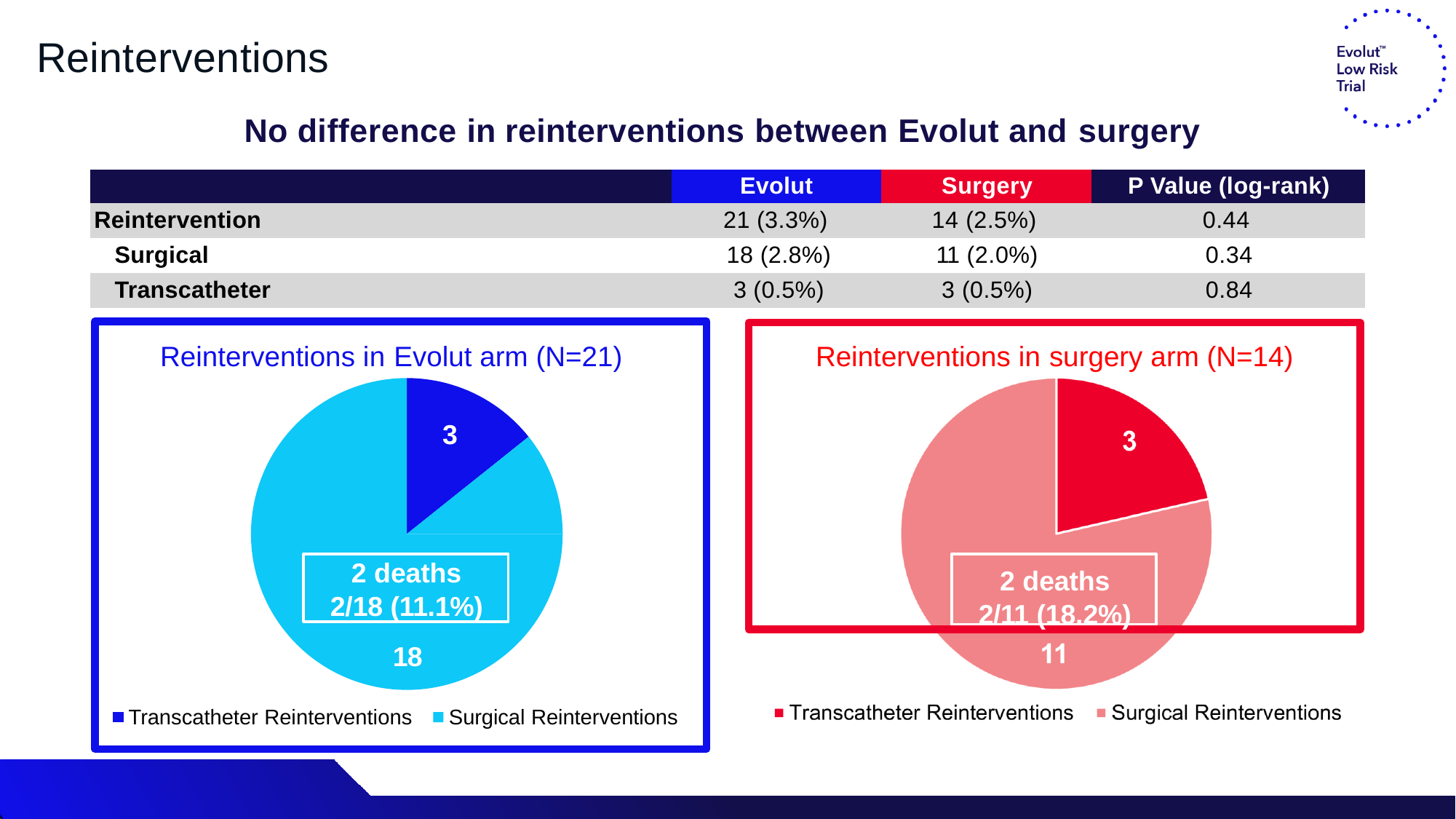

# Reinterventions
No difference in reinterventions between Evolut and surgery
|  | Evolut | Surgery | P Value (log-rank) |
| --- | --- | --- | --- |
| Reintervention | 21 (3.3%) | 14 (2.5%) | 0.44 |
| Surgical | 18 (2.8%) | 11 (2.0%) | 0.34 |
| Transcatheter | 3 (0.5%) | 3 (0.5%) | 0.84 |

Reinterventions in surgery arm (N=14)

2 deaths
2/11 (18.2%)
Reinterventions in Evolut arm (N=21)

3
2 deaths
2/18 (11.1%)

18
Transcatheter Reinterventions
Surgical Reinterventions